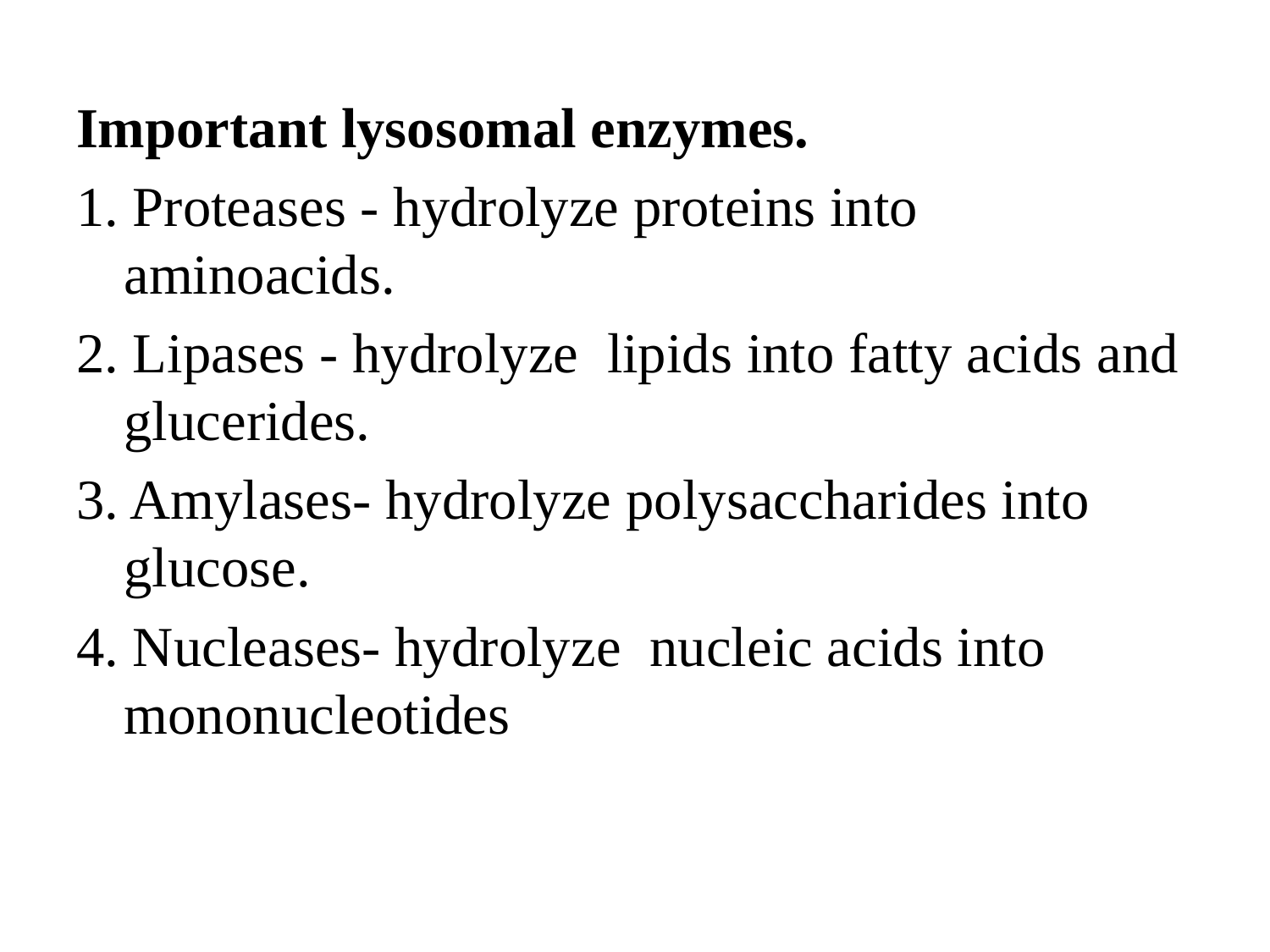

Important lysosomal enzymes.
1. Proteases - hydrolyze proteins into aminoacids.
2. Lipases - hydrolyze  lipids into fatty acids and glucerides.
3. Amylases- hydrolyze polysaccharides into glucose.
4. Nucleases- hydrolyze  nucleic acids into mononucleotides